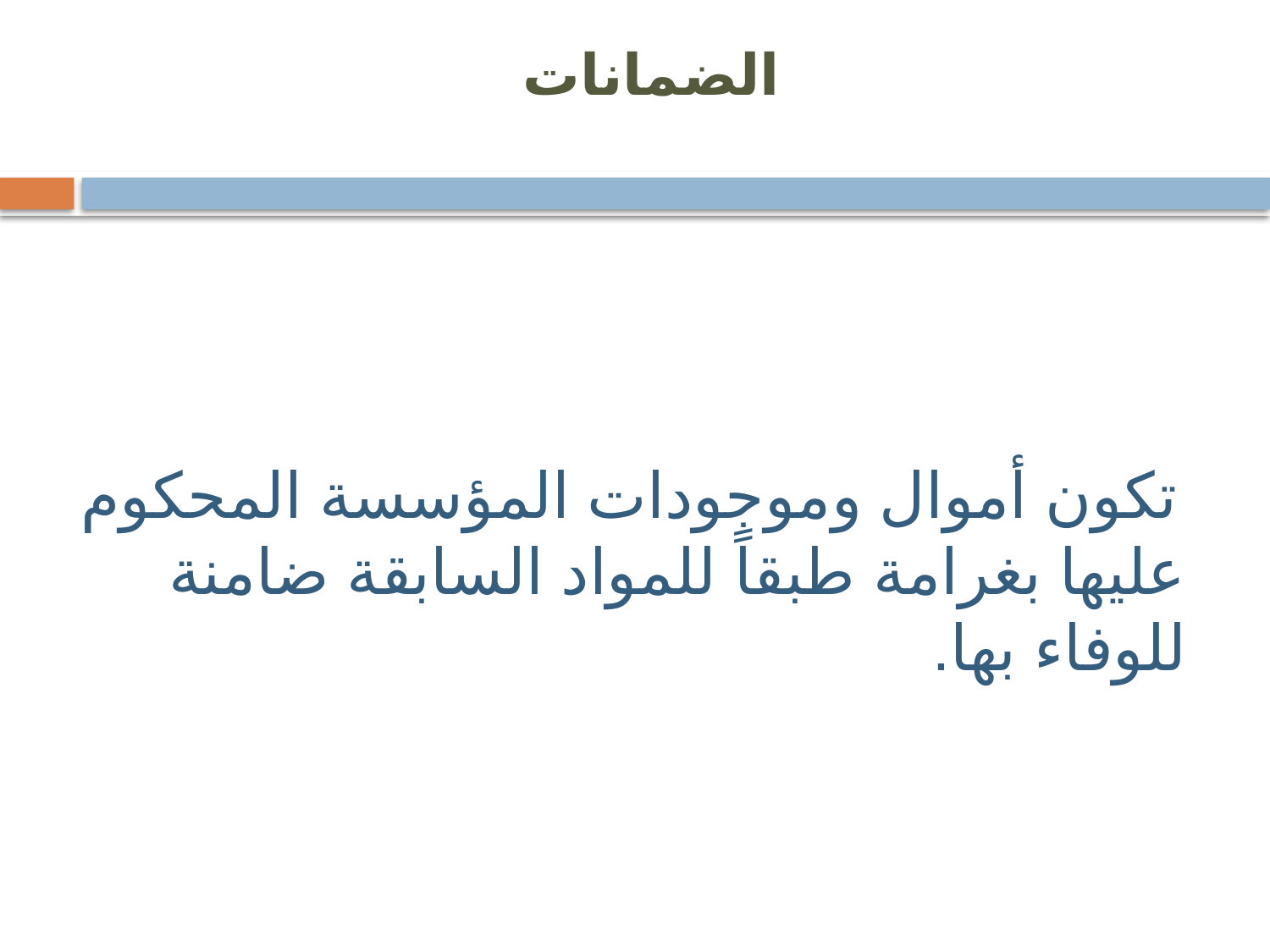

# الضمانات

   تكون أموال وموجودات المؤسسة المحكوم عليها بغرامة طبقاً للمواد السابقة ضامنة للوفاء بها.